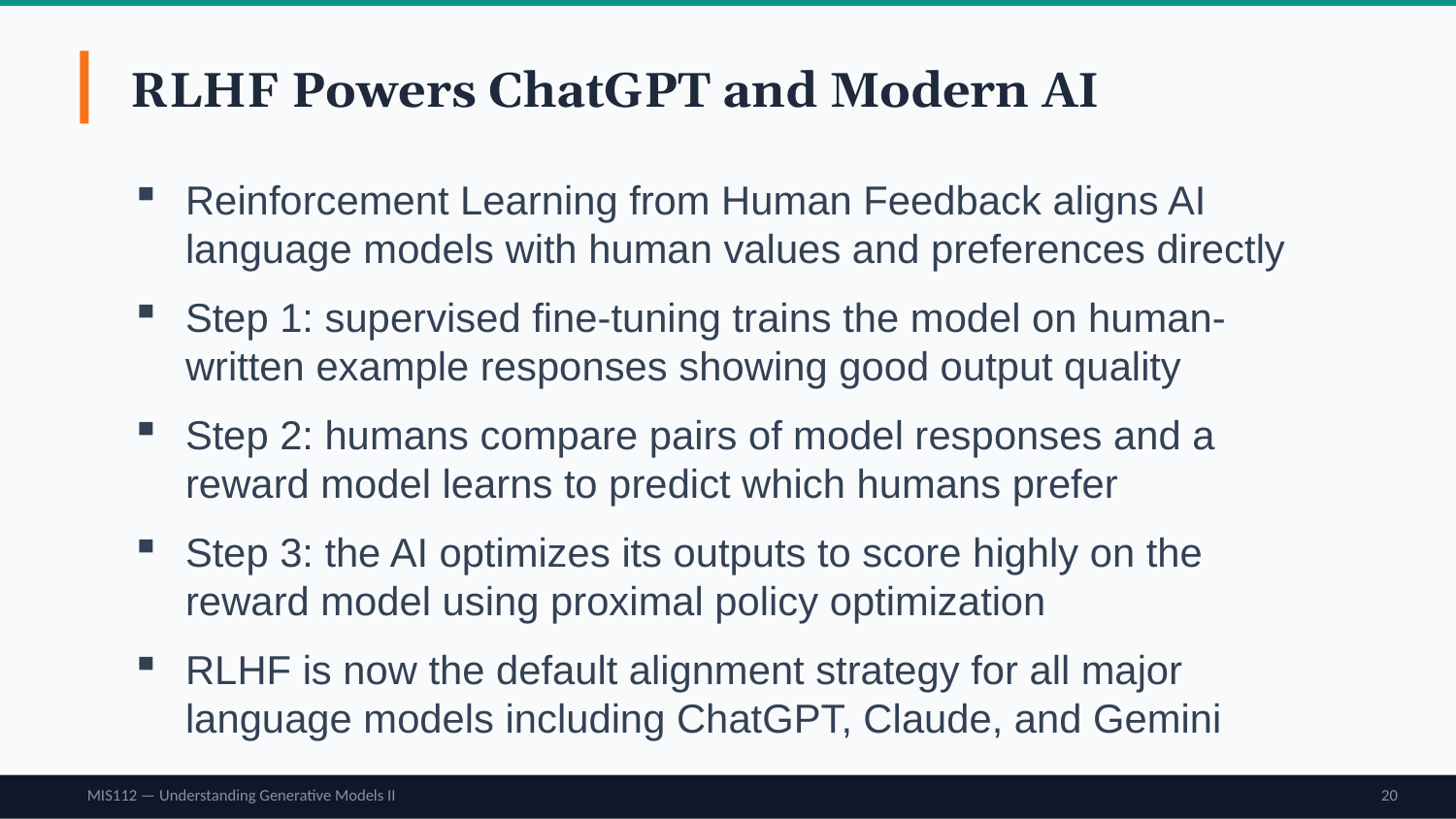

RLHF Powers ChatGPT and Modern AI

Reinforcement Learning from Human Feedback aligns AI language models with human values and preferences directly
Step 1: supervised fine-tuning trains the model on human-written example responses showing good output quality
Step 2: humans compare pairs of model responses and a reward model learns to predict which humans prefer
Step 3: the AI optimizes its outputs to score highly on the reward model using proximal policy optimization
RLHF is now the default alignment strategy for all major language models including ChatGPT, Claude, and Gemini

MIS112 — Understanding Generative Models II
20